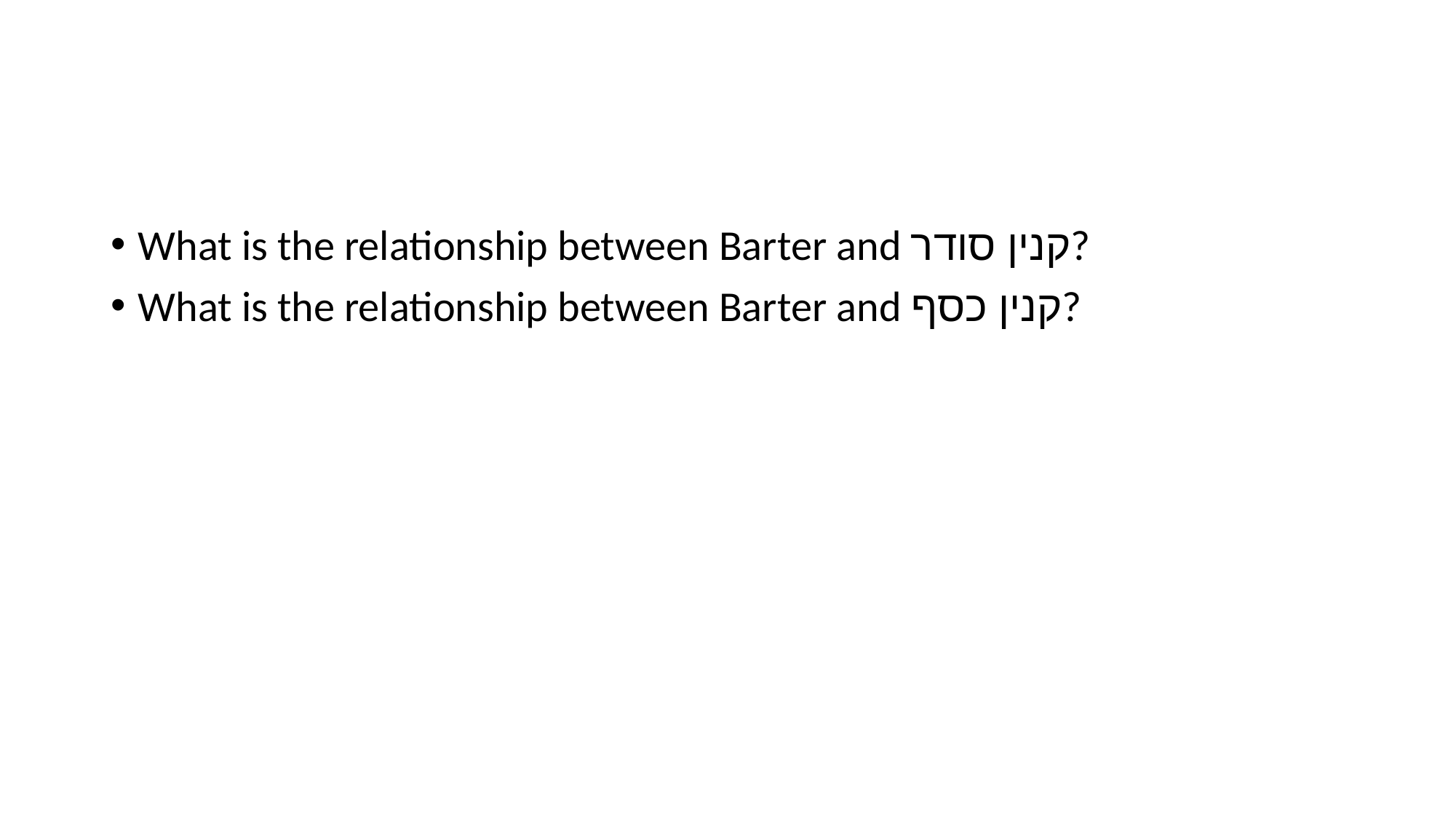

#
What is the relationship between Barter and קנין סודר?
What is the relationship between Barter and קנין כסף?